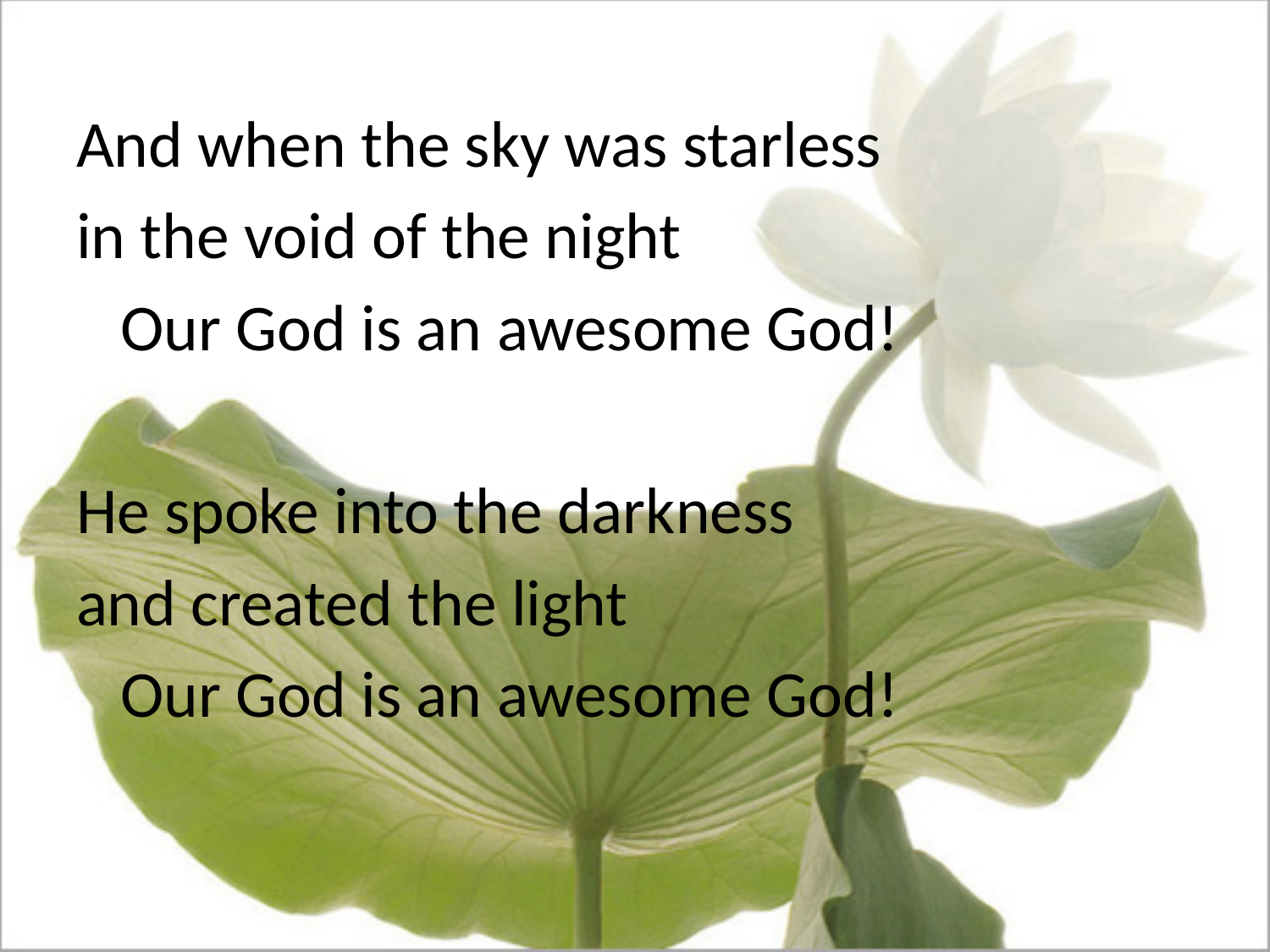

#
And when the sky was starless
in the void of the night
 			Our God is an awesome God!

He spoke into the darkness
and created the light
			Our God is an awesome God!